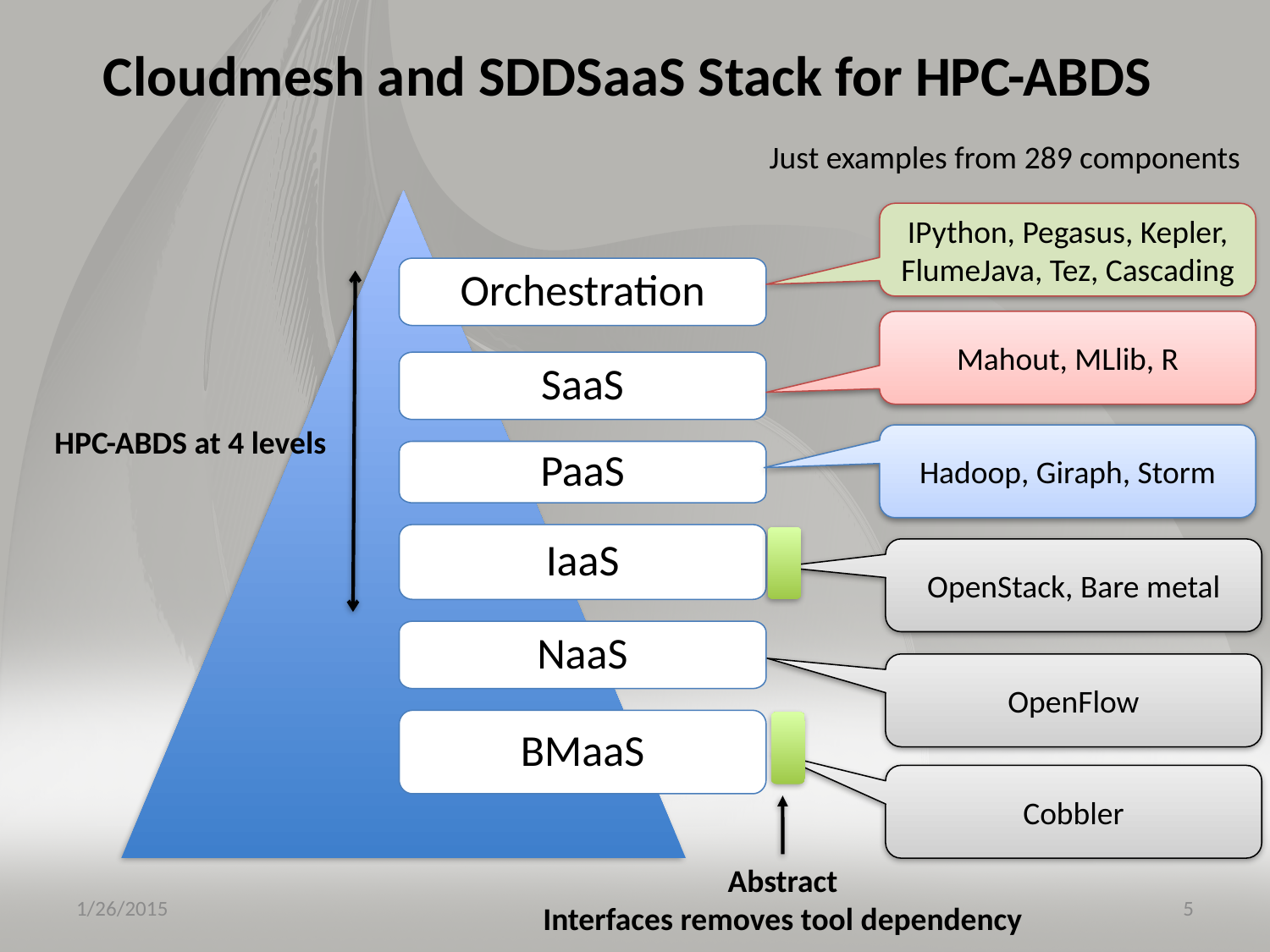

# Cloudmesh and SDDSaaS Stack for HPC-ABDS
Just examples from 289 components

Orchestration
SaaS
PaaS
IaaS
NaaS
BMaaS
IPython, Pegasus, Kepler, FlumeJava, Tez, Cascading
Mahout, MLlib, R
HPC-ABDS at 4 levels
Hadoop, Giraph, Storm

OpenStack, Bare metal
OpenFlow

Cobbler
Abstract
Interfaces removes tool dependency
1/26/2015
5